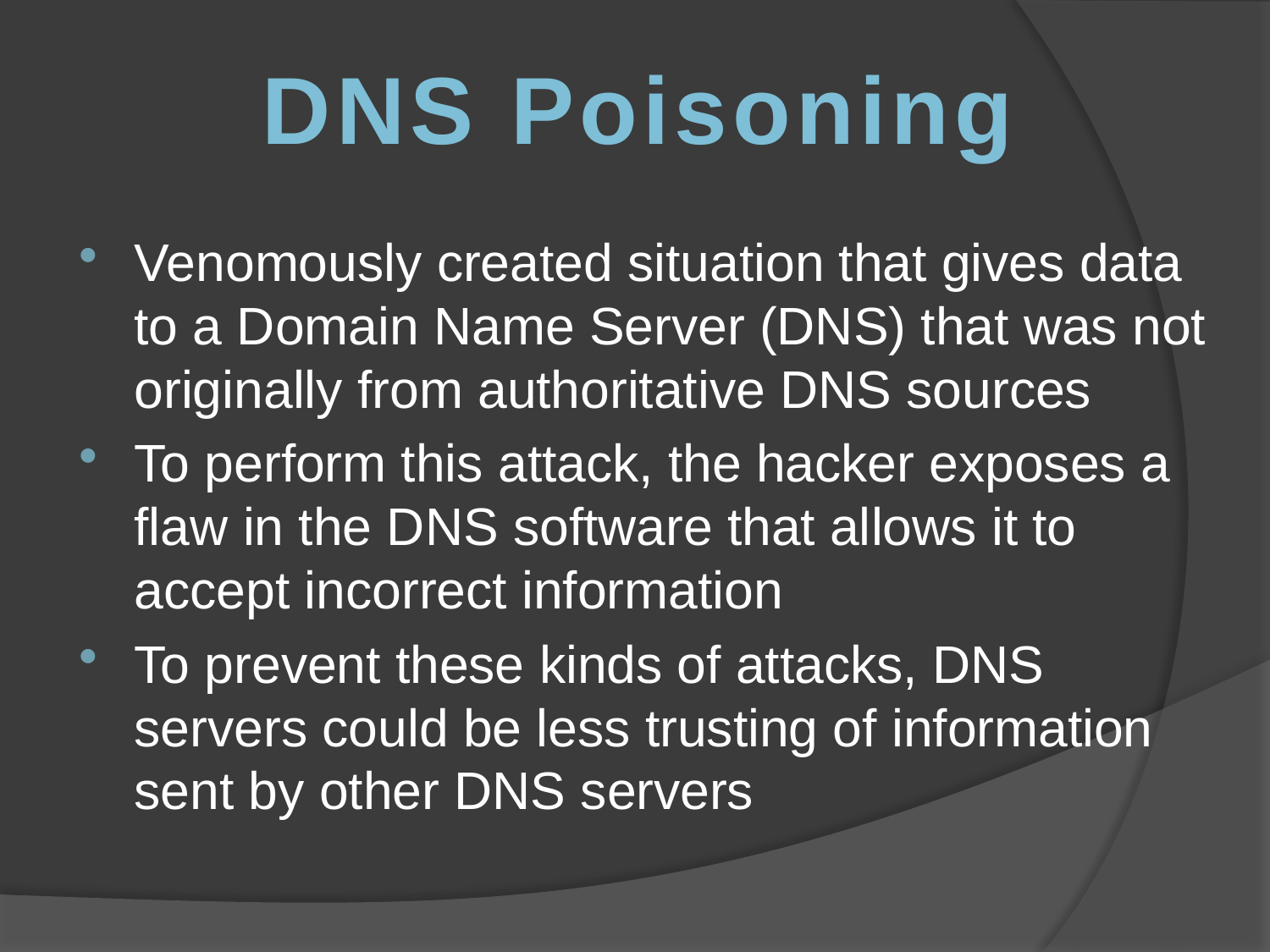

DNS Poisoning
Venomously created situation that gives data to a Domain Name Server (DNS) that was not originally from authoritative DNS sources
To perform this attack, the hacker exposes a flaw in the DNS software that allows it to accept incorrect information
To prevent these kinds of attacks, DNS servers could be less trusting of information sent by other DNS servers